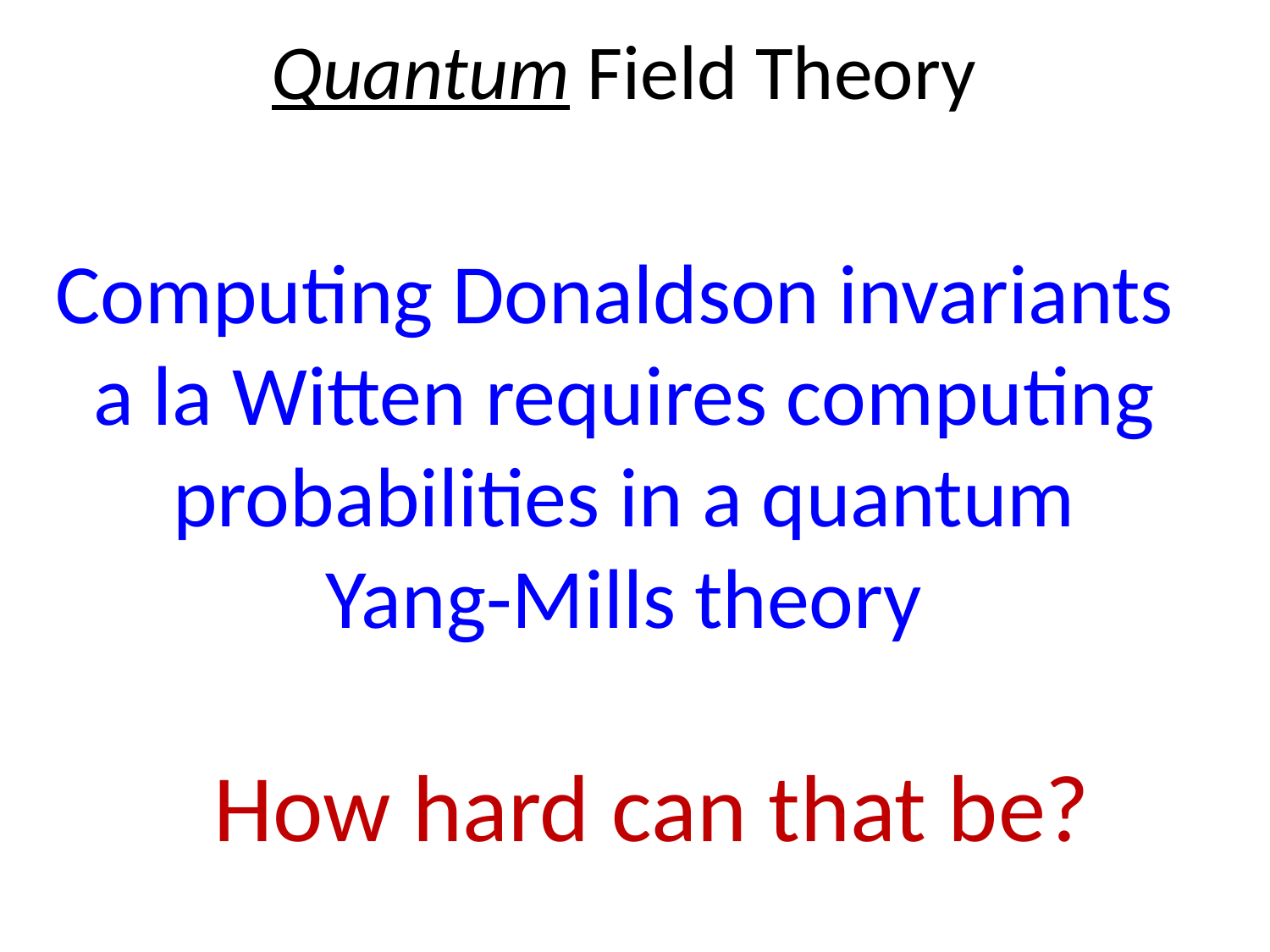

# Quantum Field Theory
Computing Donaldson invariants
a la Witten requires computing probabilities in a quantum
Yang-Mills theory
How hard can that be?